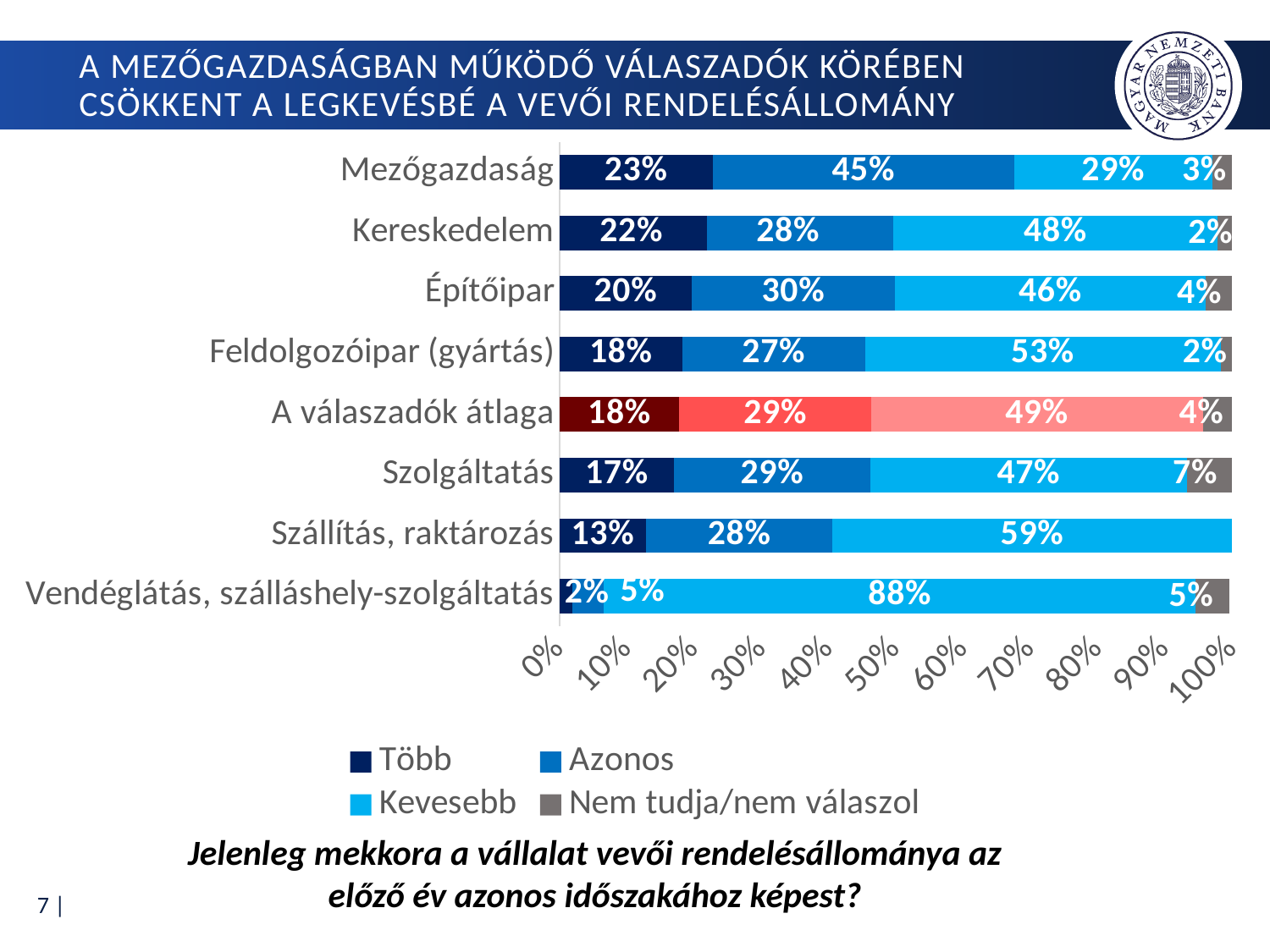

# A mezőgazdaságban működő válaszadók körében csökkent a legkevésbé a vevői rendelésállomány

### Chart

| Category | Több | Azonos | Kevesebb | Nem tudja/nem válaszol |
|---|---|---|---|---|
| Vendéglátás, szálláshely-szolgáltatás | 0.0188679245283019 | 0.0471698113207547 | 0.88 | 0.05 |
| Szállítás, raktározás | 0.12871287128712872 | 0.27722772277227725 | 0.594059405940594 | 0.0 |
| Szolgáltatás | 0.17 | 0.29265536723163843 | 0.47 | 0.07 |
| A válaszadók átlaga | 0.1782178217821782 | 0.2854068015497202 | 0.4928971157985364 | 0.043478260869565216 |
| Feldolgozóipar (gyártás) | 0.18305084745762712 | 0.2711864406779661 | 0.5288135593220339 | 0.01694915254237288 |
| Építőipar | 0.19701492537313434 | 0.30149253731343284 | 0.4626865671641791 | 0.03880597014925373 |
| Kereskedelem | 0.21935483870967742 | 0.27741935483870966 | 0.4817204301075269 | 0.021505376344086023 |
| Mezőgazdaság | 0.22794117647058823 | 0.4485294117647059 | 0.29411764705882354 | 0.029411764705882353 |
Jelenleg mekkora a vállalat vevői rendelésállománya az előző év azonos időszakához képest?